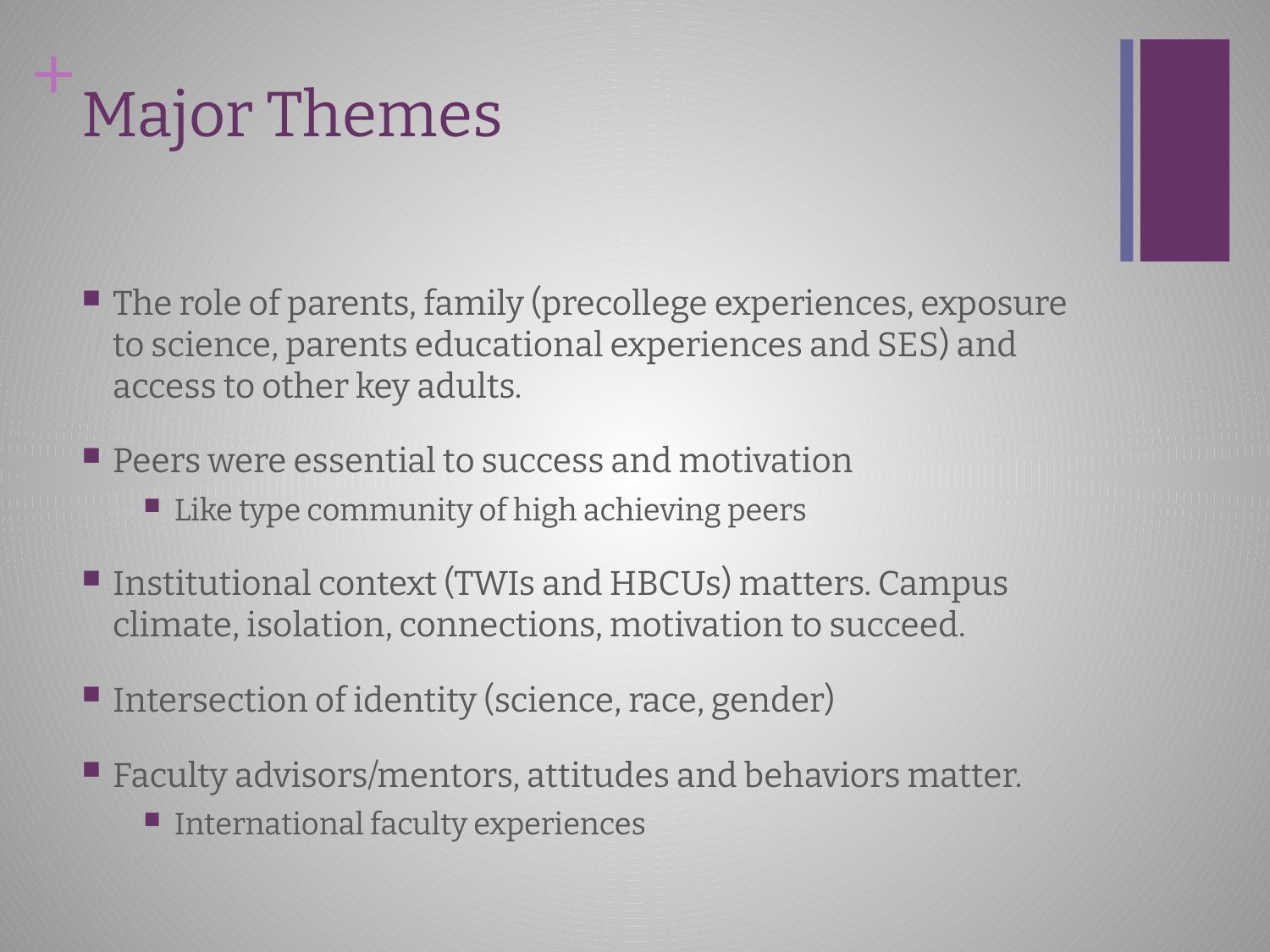

# Major Themes
The role of parents, family (precollege experiences, exposure to science, parents educational experiences and SES) and access to other key adults.
Peers were essential to success and motivation
Like type community of high achieving peers
Institutional context (TWIs and HBCUs) matters. Campus climate, isolation, connections, motivation to succeed.
Intersection of identity (science, race, gender)
Faculty advisors/mentors, attitudes and behaviors matter.
International faculty experiences